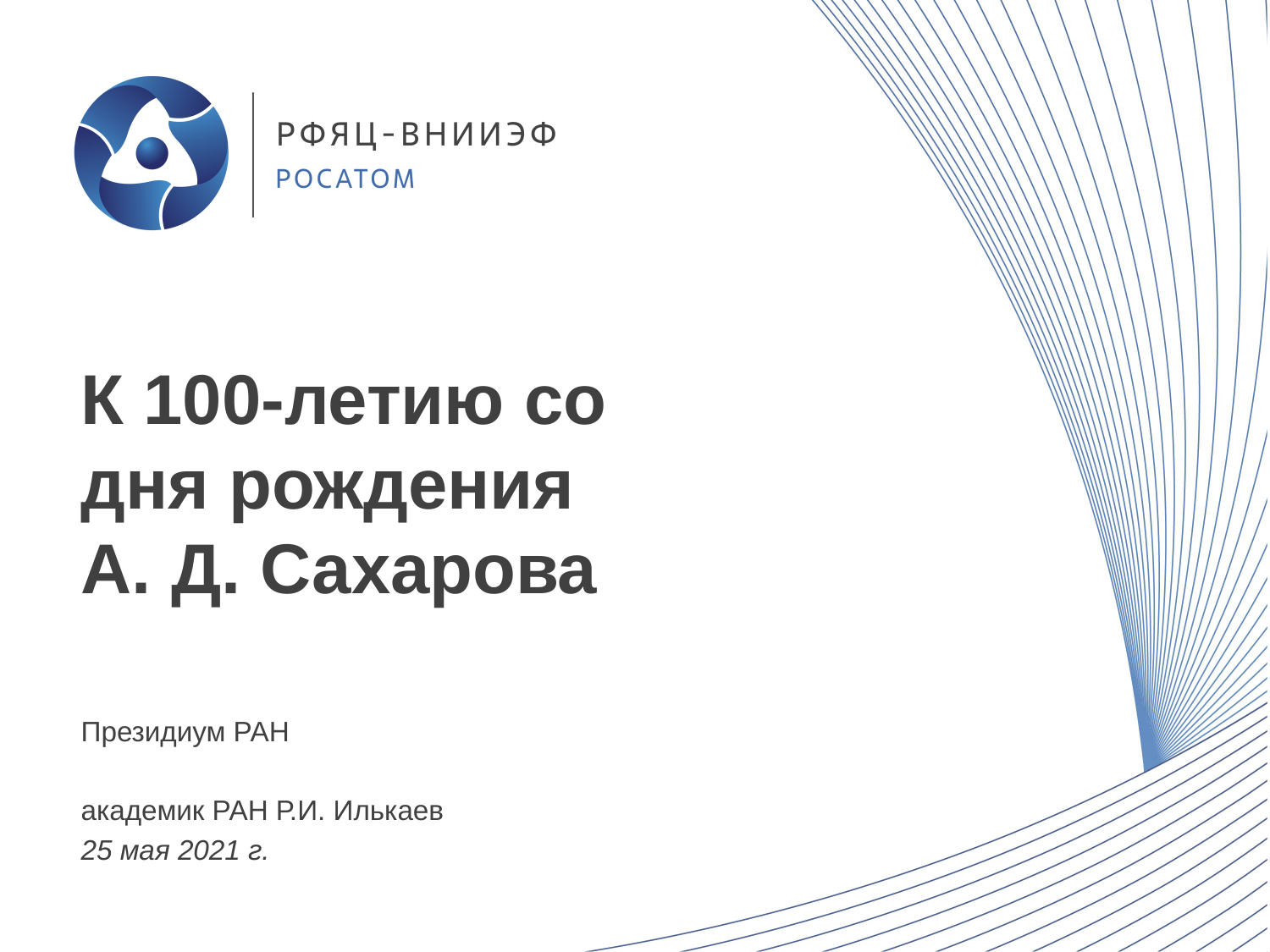

К 100-летию со дня рождения
А. Д. Сахарова
Президиум РАН

академик РАН Р.И. Илькаев
25 мая 2021 г.